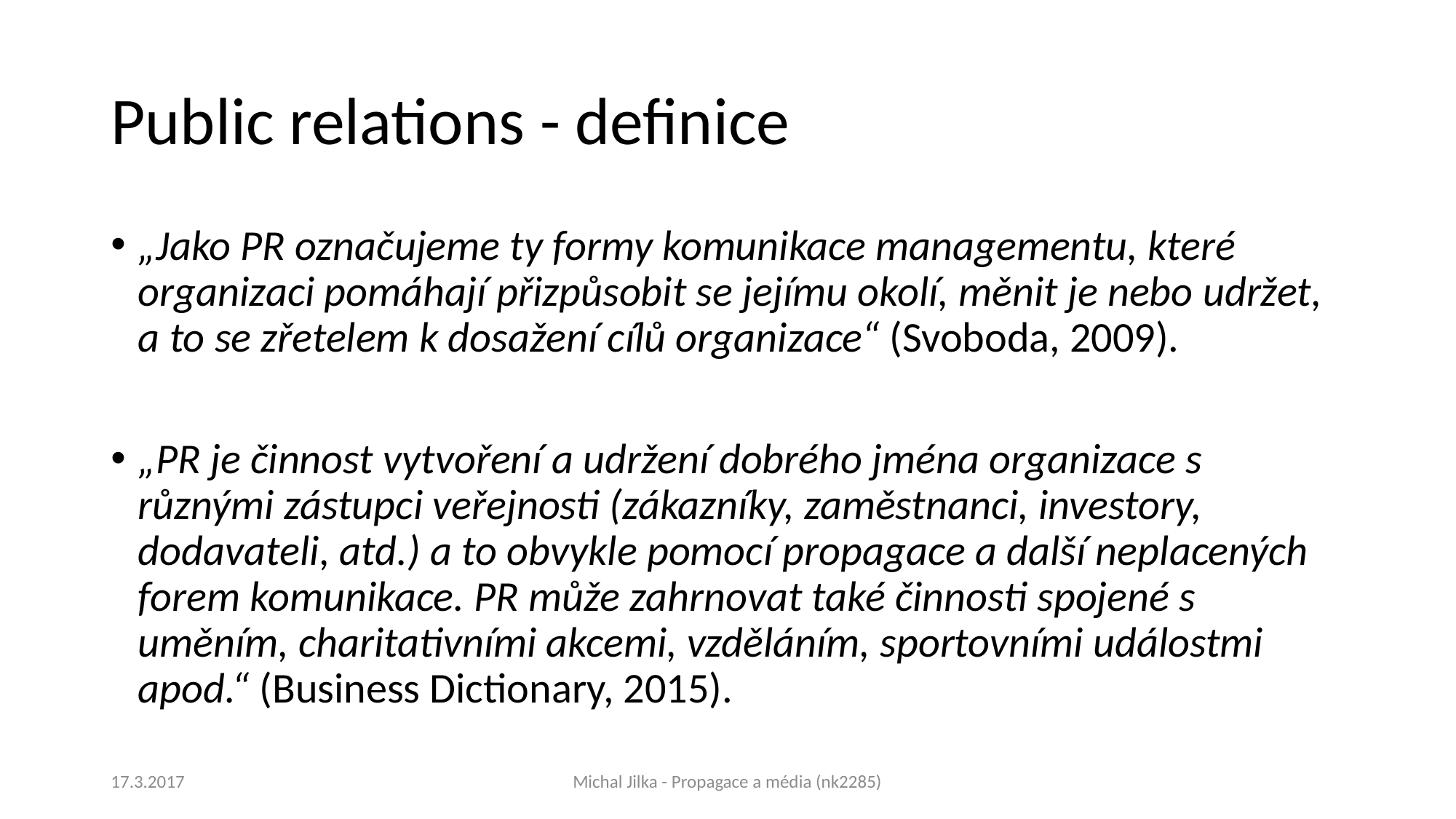

# Public relations - definice
„Jako PR označujeme ty formy komunikace managementu, které organizaci pomáhají přizpůsobit se jejímu okolí, měnit je nebo udržet, a to se zřetelem k dosažení cílů organizace“ (Svoboda, 2009).

„PR je činnost vytvoření a udržení dobrého jména organizace s různými zástupci veřejnosti (zákazníky, zaměstnanci, investory, dodavateli, atd.) a to obvykle pomocí propagace a další neplacených forem komunikace. PR může zahrnovat také činnosti spojené s uměním, charitativními akcemi, vzděláním, sportovními událostmi apod.“ (Business Dictionary, 2015).
17.3.2017
Michal Jilka - Propagace a média (nk2285)